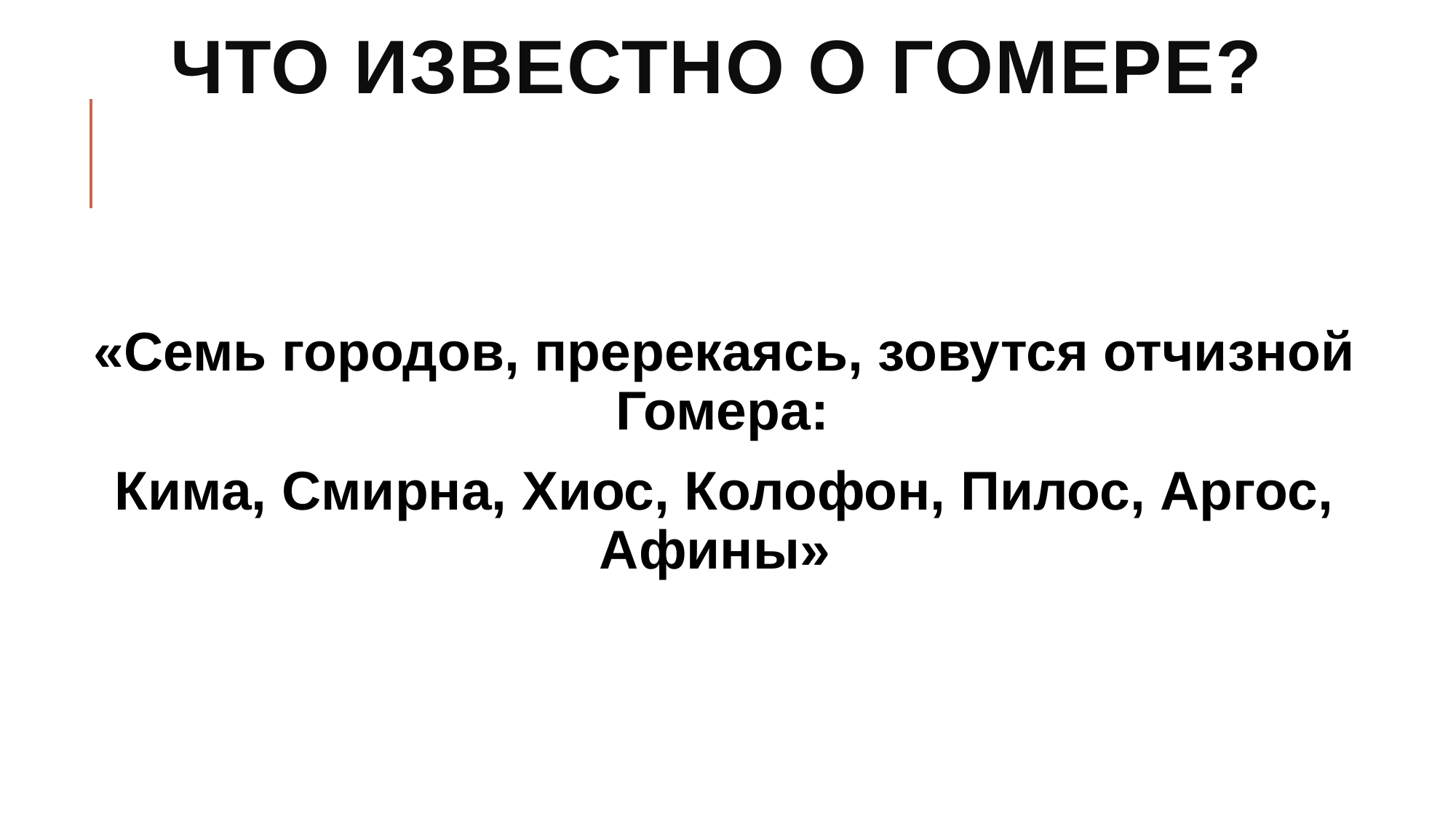

# Что известно о Гомере?
«Семь городов, пререкаясь, зовутся отчизной Гомера:
Кима, Смирна, Хиос, Колофон, Пилос, Аргос, Афины»